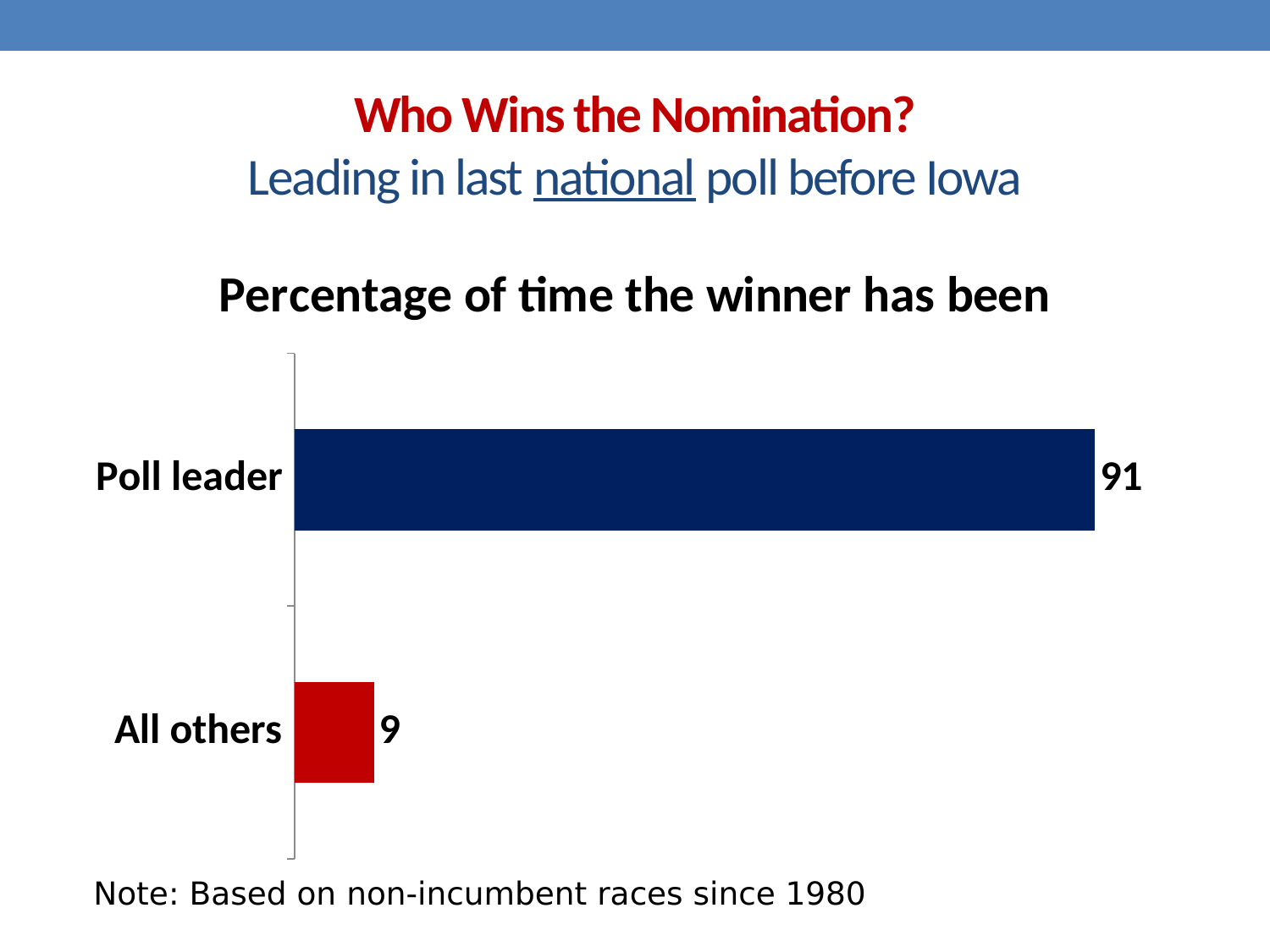

# Who Wins the Nomination? Leading in last national poll before Iowa

### Chart:

| Category | Percentage of time the winner has been |
|---|---|
| All others | 9.0 |
| Poll leader | 91.0 |
Note: Based on non-incumbent races since 1980